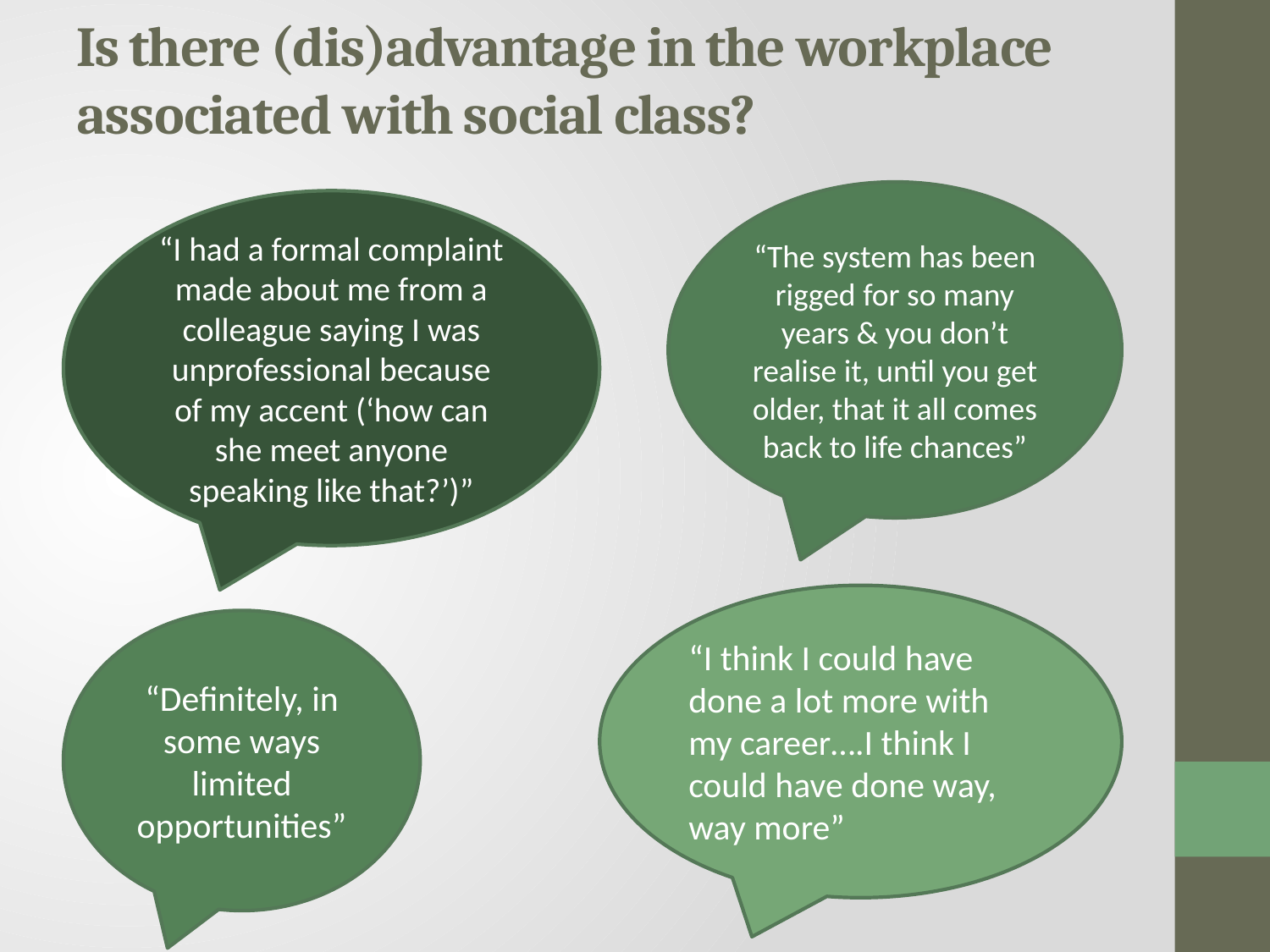

# Is there (dis)advantage in the workplace associated with social class?

“The system has been rigged for so many years & you don’t realise it, until you get older, that it all comes back to life chances”
“I had a formal complaint made about me from a colleague saying I was unprofessional because of my accent (‘how can she meet anyone speaking like that?’)”
“I think I could have done a lot more with my career….I think I could have done way, way more”
“Definitely, in some ways limited opportunities”